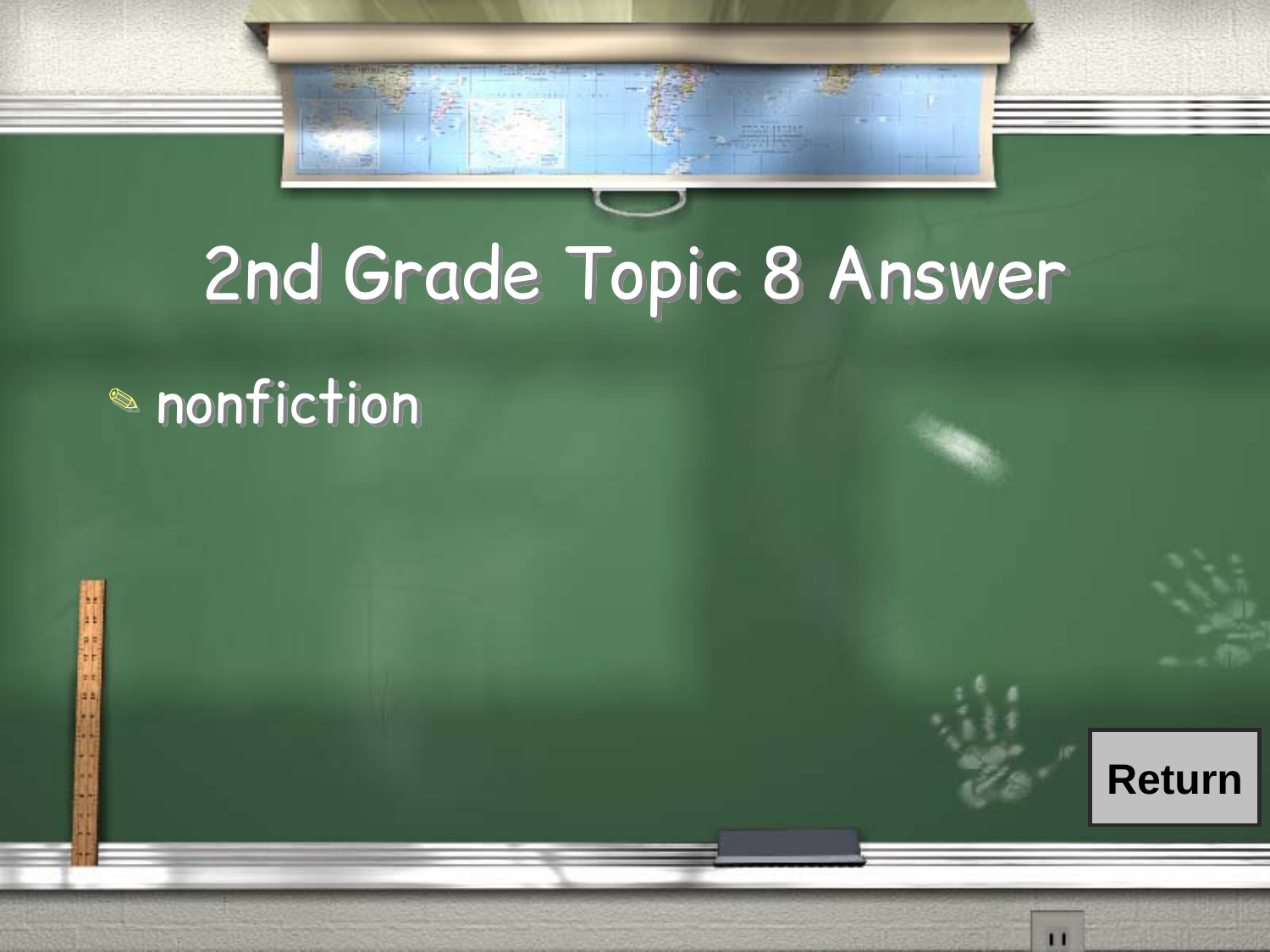

# 2nd Grade Topic 8 Answer
nonfiction
Return